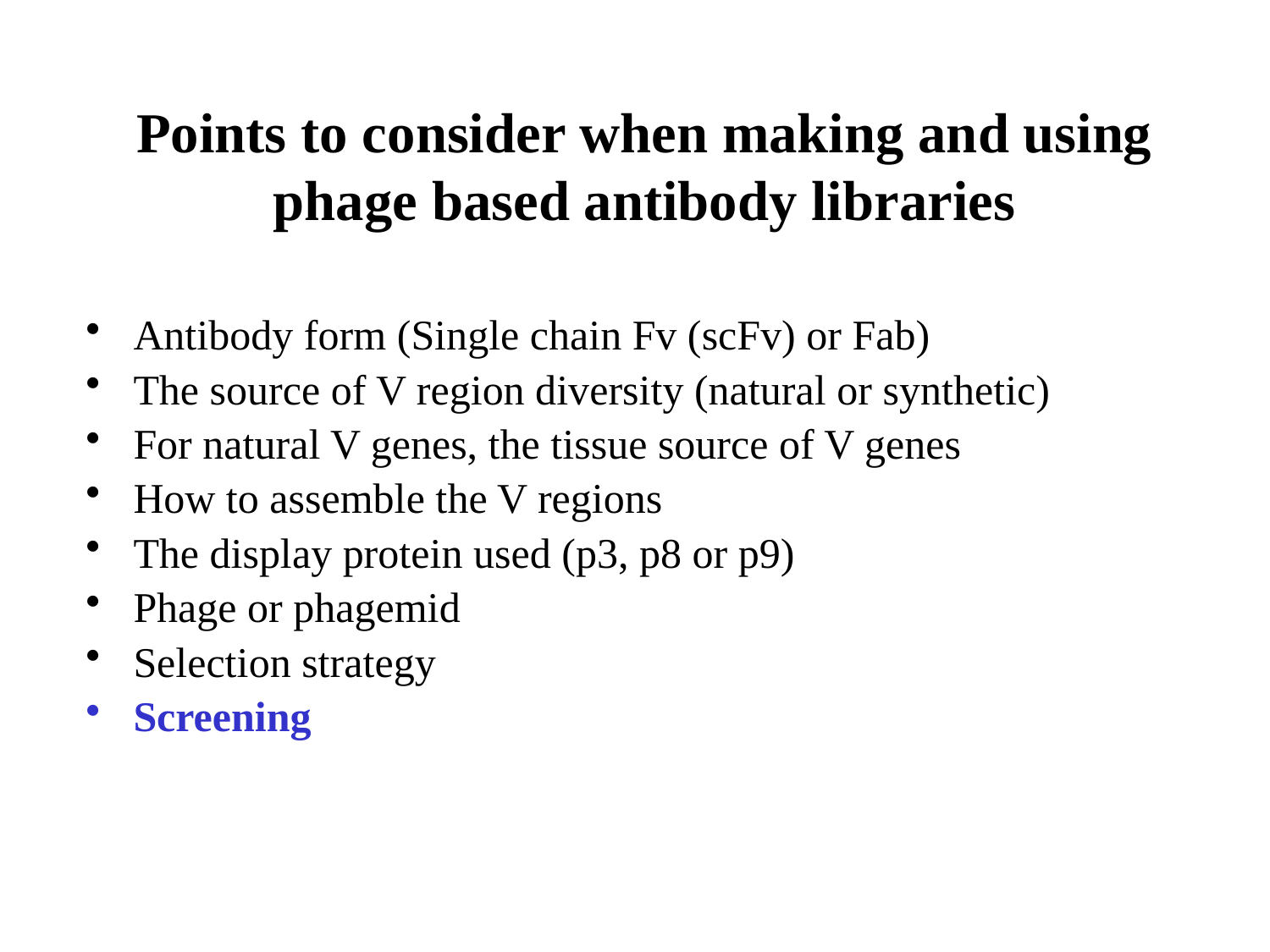

Points to consider when making and using phage based antibody libraries
Antibody form (Single chain Fv (scFv) or Fab)
The source of V region diversity (natural or synthetic)
For natural V genes, the tissue source of V genes
How to assemble the V regions
The display protein used (p3, p8 or p9)
Phage or phagemid
Selection strategy
Screening